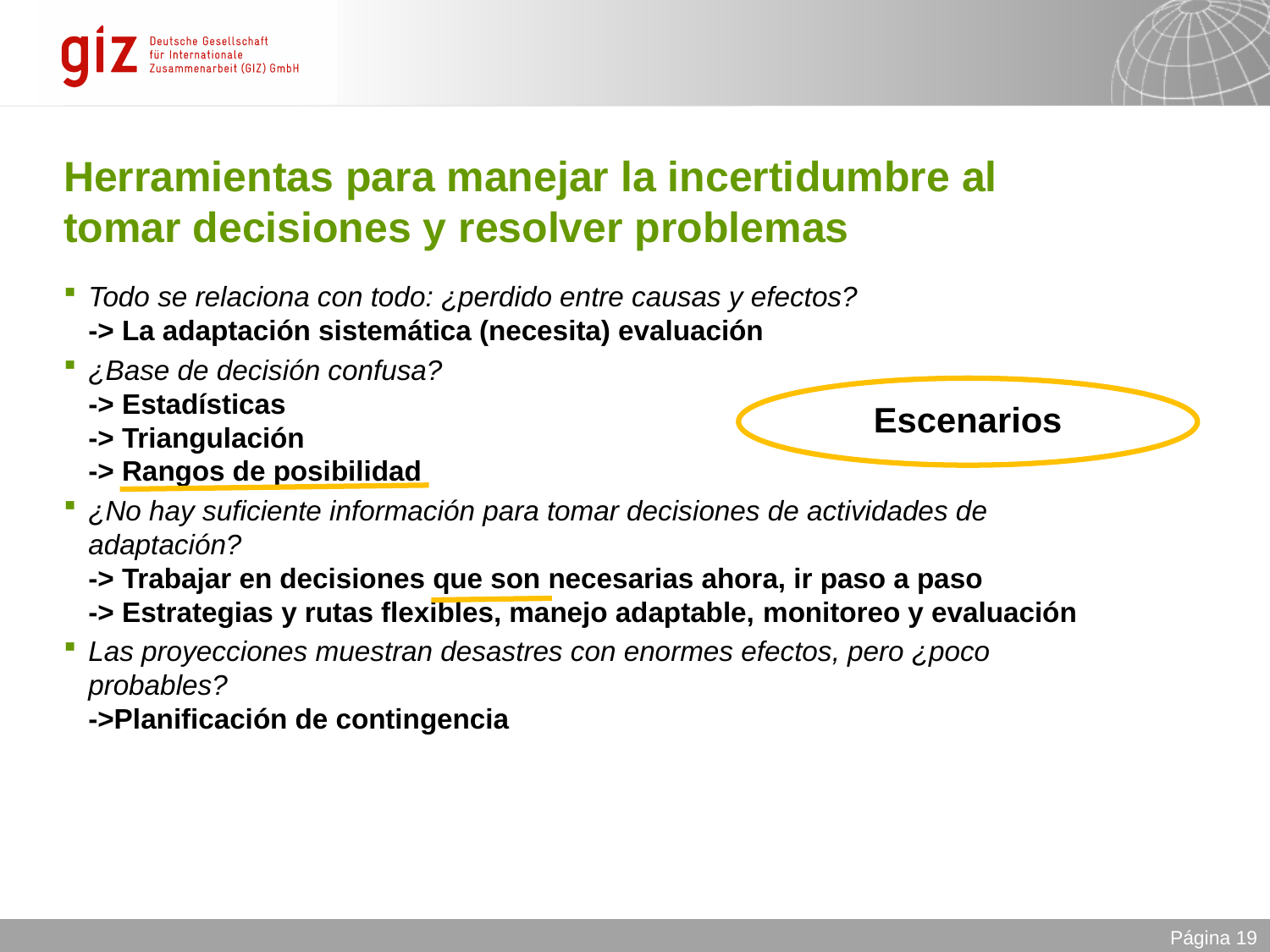

# Herramientas para manejar la incertidumbre al tomar decisiones y resolver problemas
Todo se relaciona con todo: ¿perdido entre causas y efectos?
-> La adaptación sistemática (necesita) evaluación
¿Base de decisión confusa?
-> Estadísticas
-> Triangulación
-> Rangos de posibilidad
¿No hay suficiente información para tomar decisiones de actividades de adaptación?
-> Trabajar en decisiones que son necesarias ahora, ir paso a paso
-> Estrategias y rutas flexibles, manejo adaptable, monitoreo y evaluación
Las proyecciones muestran desastres con enormes efectos, pero ¿poco probables?
->Planificación de contingencia

Escenarios

Página 19